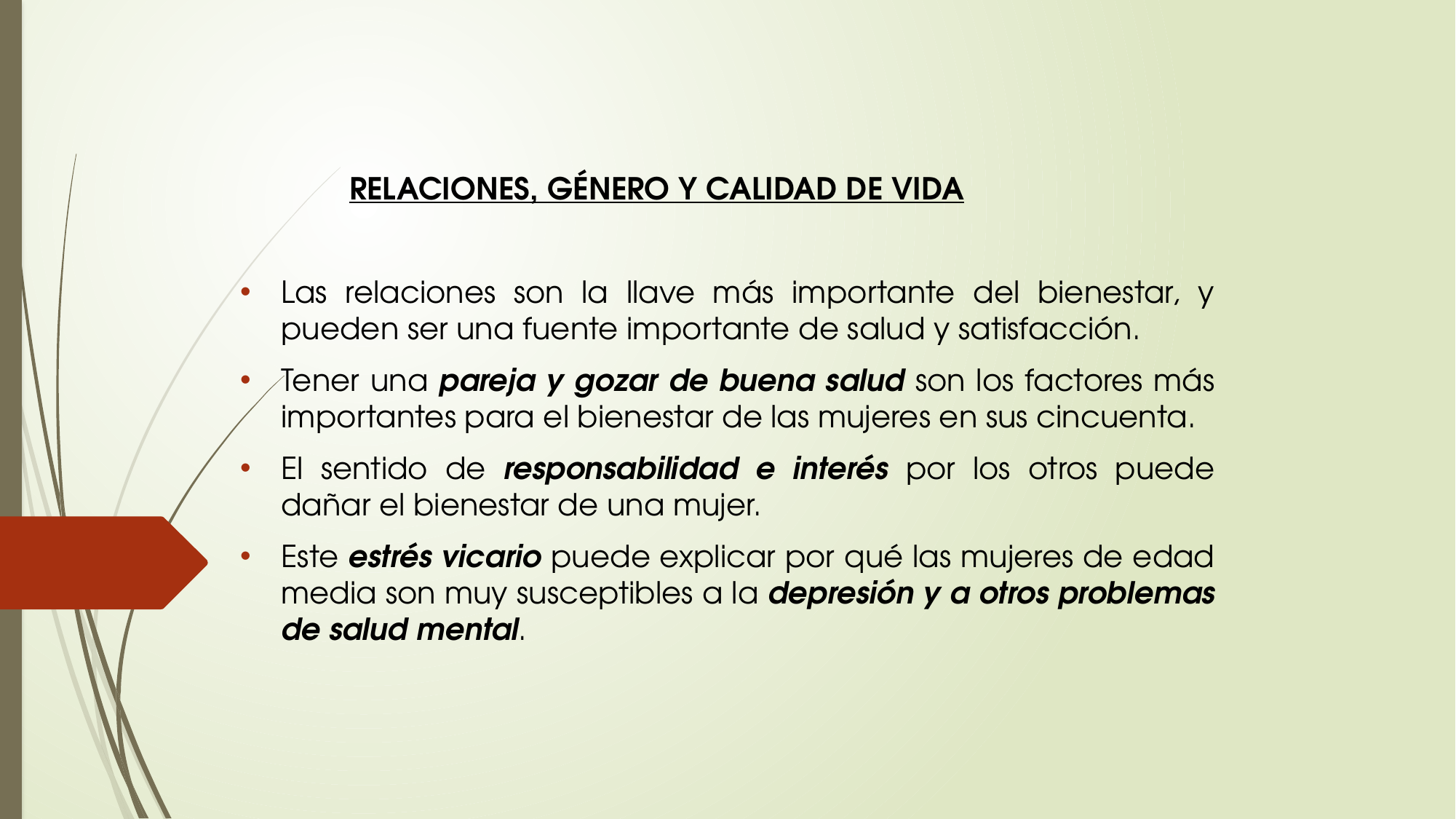

RELACIONES, GÉNERO Y CALIDAD DE VIDA

Las relaciones son la llave más importante del bienestar, y pueden ser una fuente importante de salud y satisfacción.
Tener una pareja y gozar de buena salud son los factores más importantes para el bienestar de las mujeres en sus cincuenta.
El sentido de responsabilidad e interés por los otros puede dañar el bienestar de una mujer.
Este estrés vicario puede explicar por qué las mujeres de edad media son muy susceptibles a la depresión y a otros problemas de salud mental.